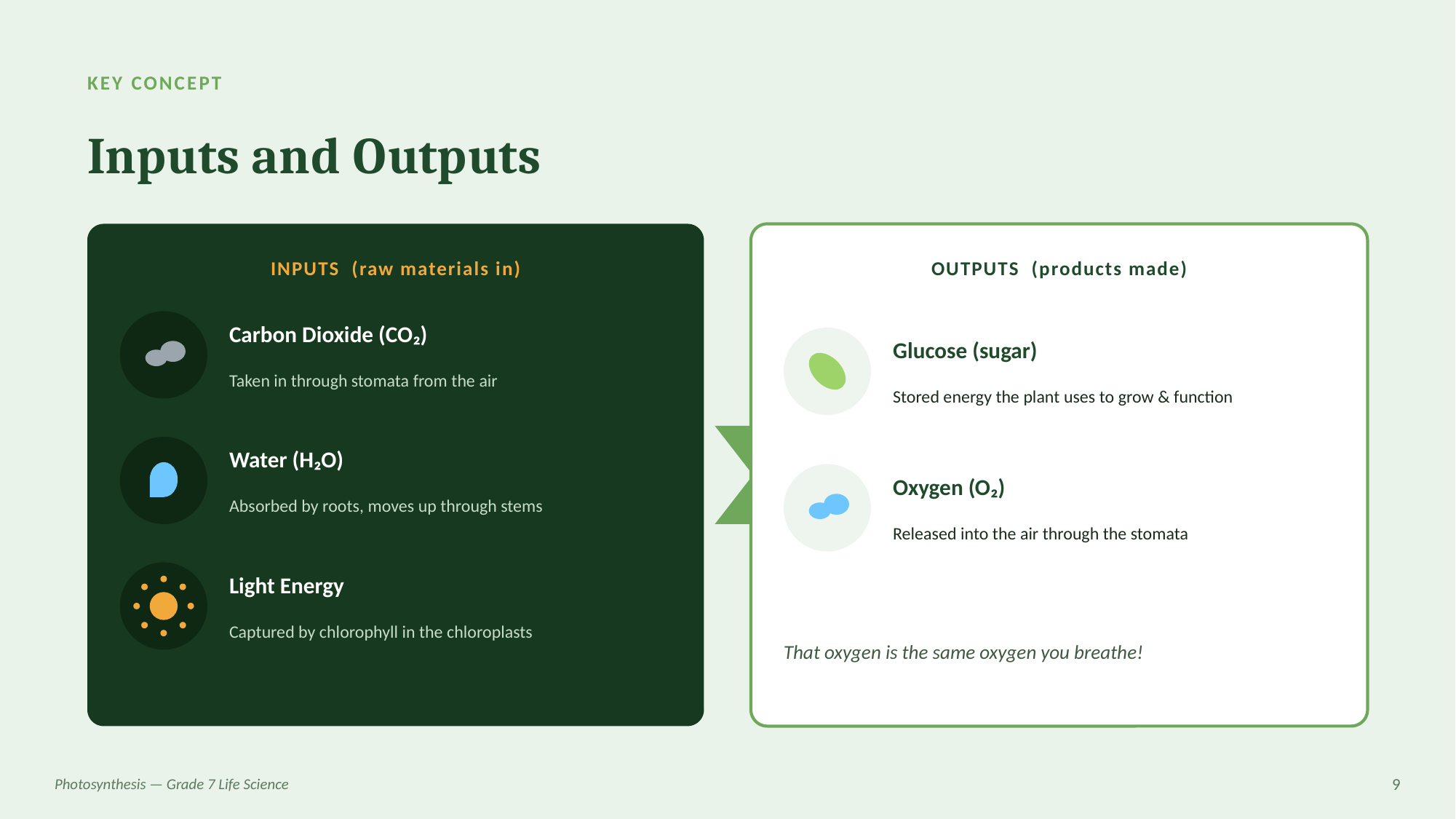

KEY CONCEPT
Inputs and Outputs

INPUTS  (raw materials in)
OUTPUTS  (products made)

Carbon Dioxide (CO₂)

Glucose (sugar)

Taken in through stomata from the air

Stored energy the plant uses to grow & function

Water (H₂O)

Oxygen (O₂)
Absorbed by roots, moves up through stems

Released into the air through the stomata

Light Energy

Captured by chlorophyll in the chloroplasts
That oxygen is the same oxygen you breathe!

Photosynthesis — Grade 7 Life Science
9